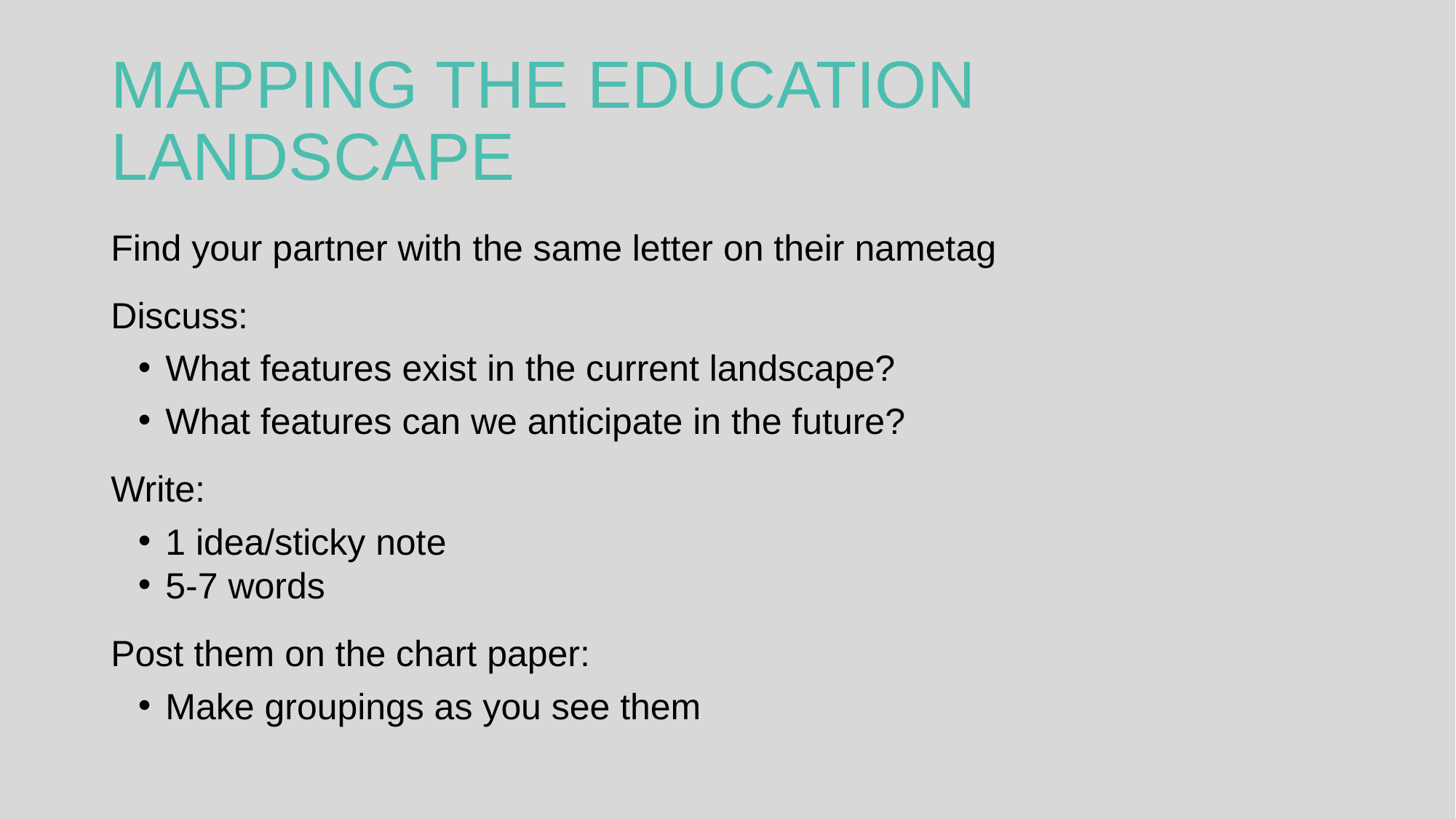

# MAPPING THE EDUCATION LANDSCAPE
Find your partner with the same letter on their nametag
Discuss:
What features exist in the current landscape?
What features can we anticipate in the future?
Write:
1 idea/sticky note
5-7 words
Post them on the chart paper:
Make groupings as you see them